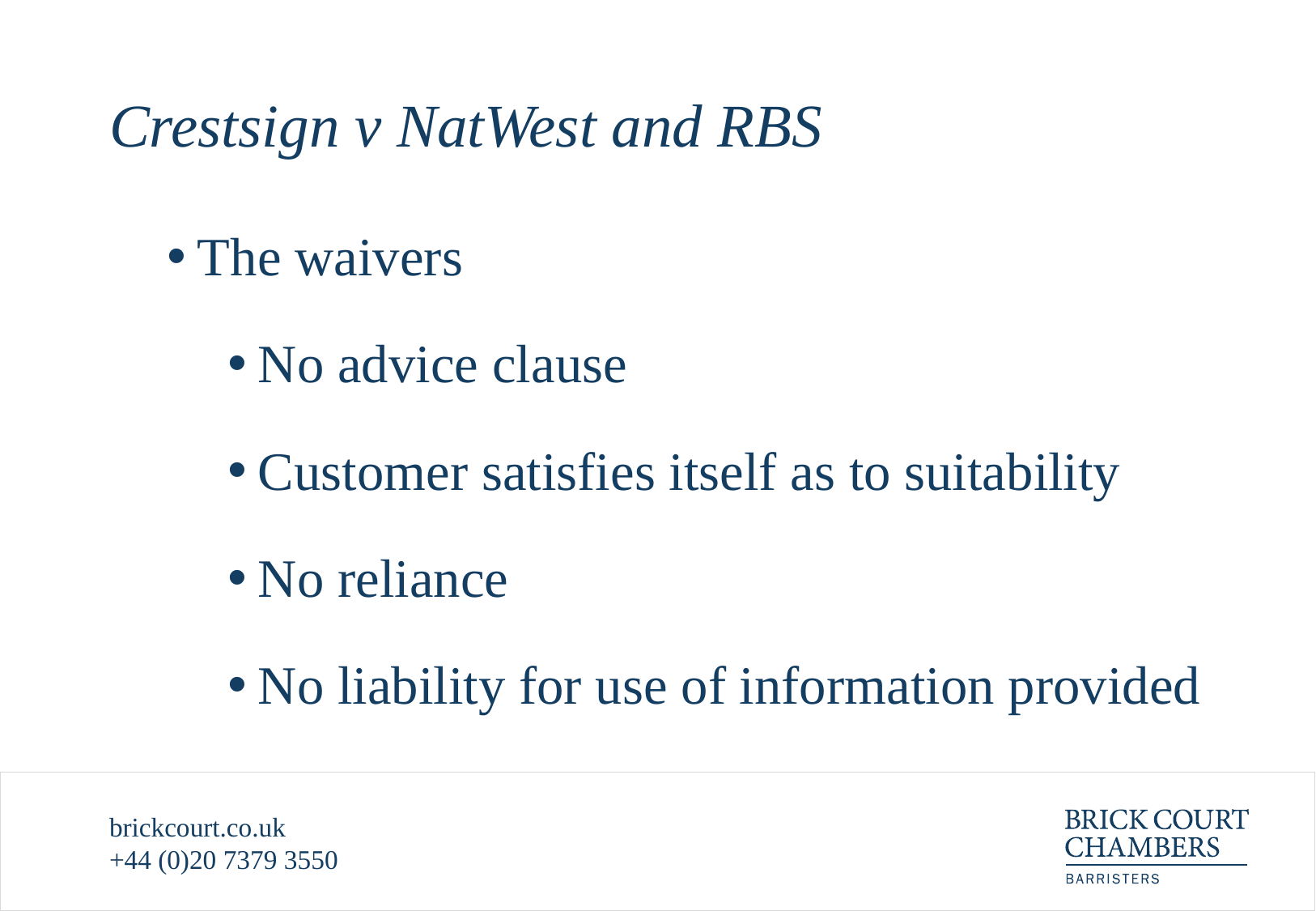

# Crestsign v NatWest and RBS
The waivers
No advice clause
Customer satisfies itself as to suitability
No reliance
No liability for use of information provided

brickcourt.co.uk
+44 (0)20 7379 3550